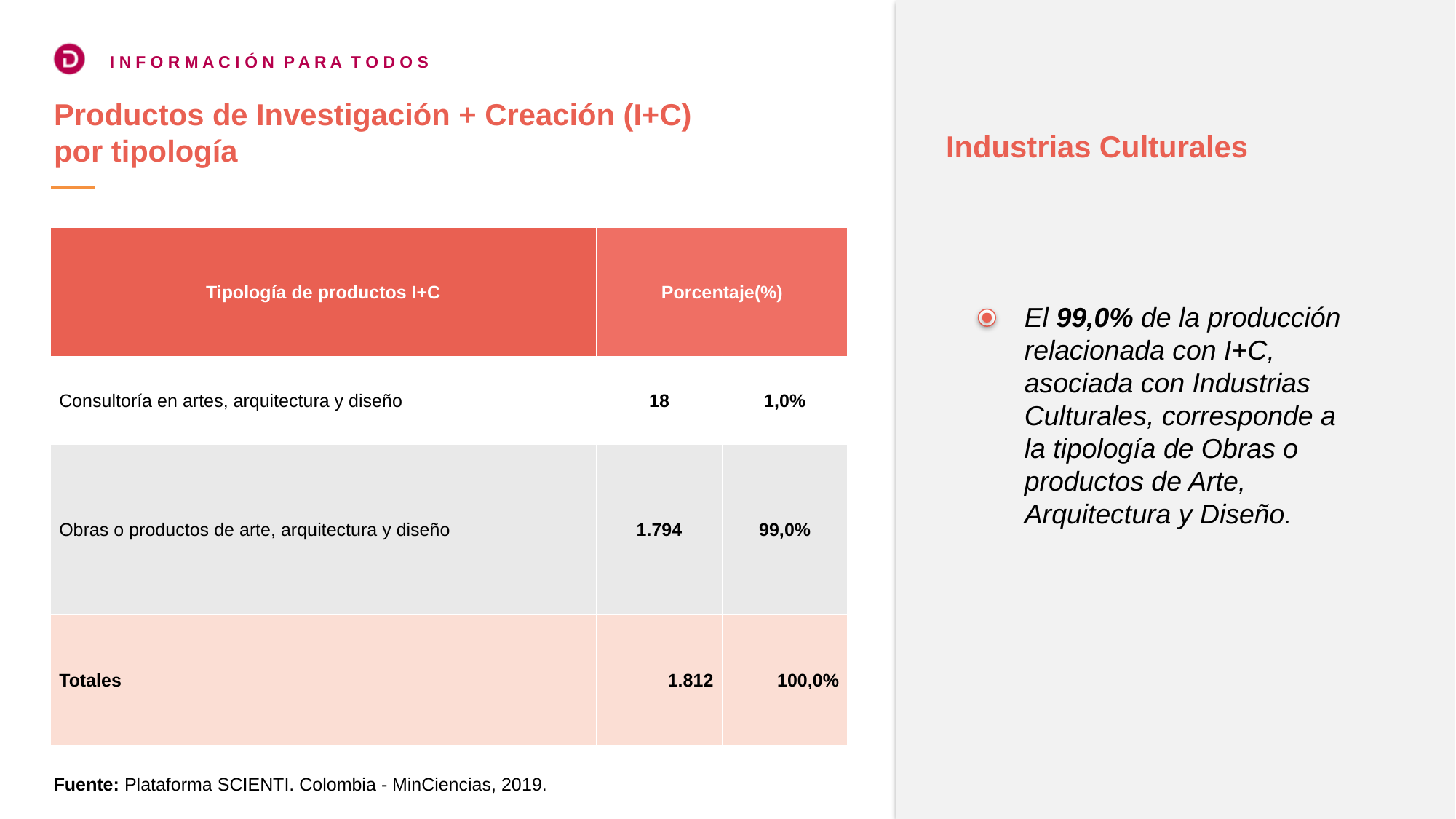

Productos de Investigación + Creación (I+C)
por tipología
Industrias Culturales
| Tipología de productos I+C | Porcentaje(%) |  |
| --- | --- | --- |
| Consultoría en artes, arquitectura y diseño | 18 | 1,0% |
| Obras o productos de arte, arquitectura y diseño | 1.794 | 99,0% |
| Totales | 1.812 | 100,0% |
El 99,0% de la producción relacionada con I+C, asociada con Industrias Culturales, corresponde a la tipología de Obras o productos de Arte, Arquitectura y Diseño.

Fuente: Plataforma SCIENTI. Colombia - MinCiencias, 2019.